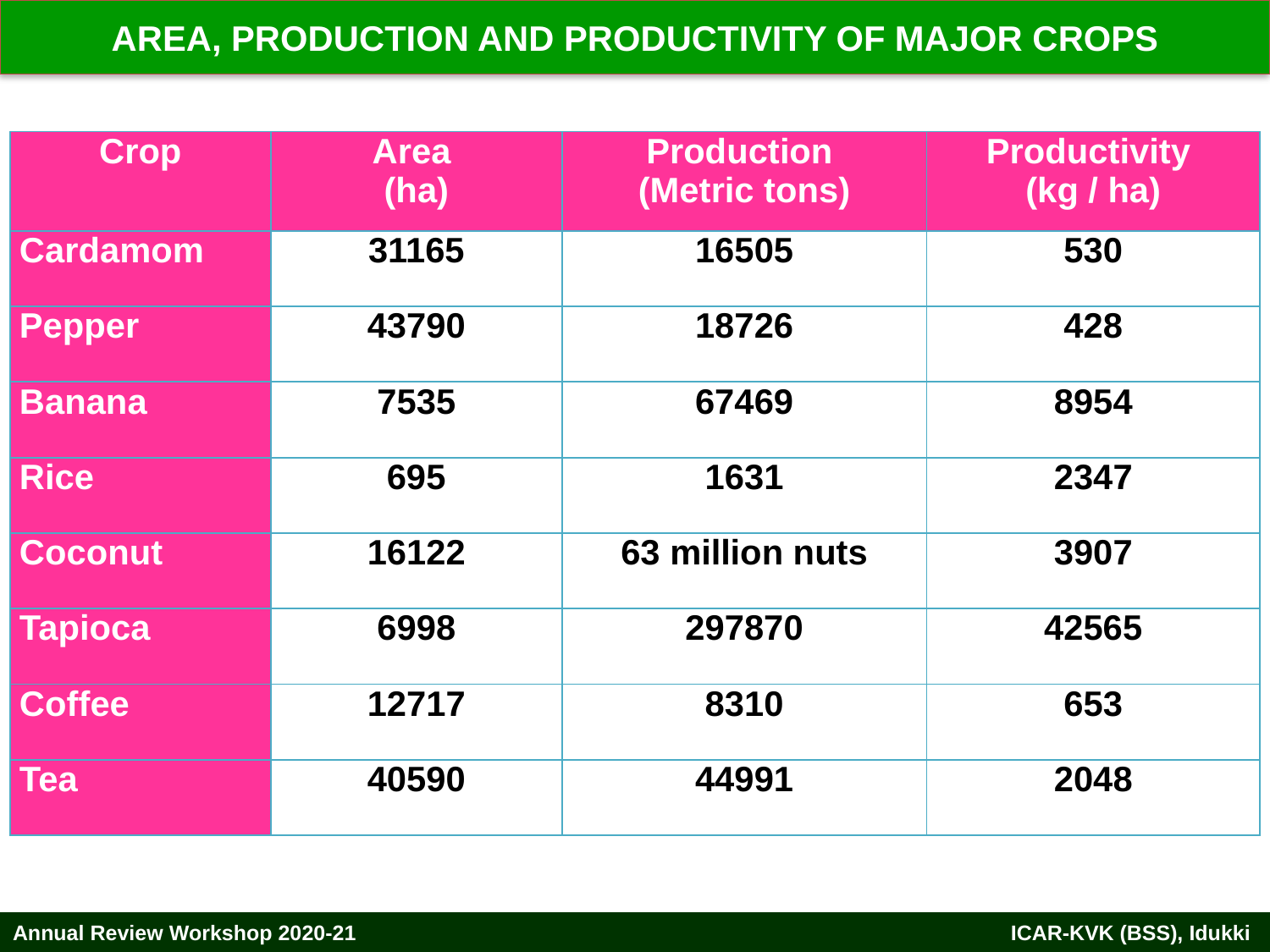

AREA, PRODUCTION AND PRODUCTIVITY OF MAJOR CROPS
| Crop | Area (ha) | Production (Metric tons) | Productivity (kg / ha) |
| --- | --- | --- | --- |
| Cardamom | 31165 | 16505 | 530 |
| Pepper | 43790 | 18726 | 428 |
| Banana | 7535 | 67469 | 8954 |
| Rice | 695 | 1631 | 2347 |
| Coconut | 16122 | 63 million nuts | 3907 |
| Tapioca | 6998 | 297870 | 42565 |
| Coffee | 12717 | 8310 | 653 |
| Tea | 40590 | 44991 | 2048 |
Annual Review Workshop 2020-21		                                                                                   ICAR-KVK (BSS), Idukki